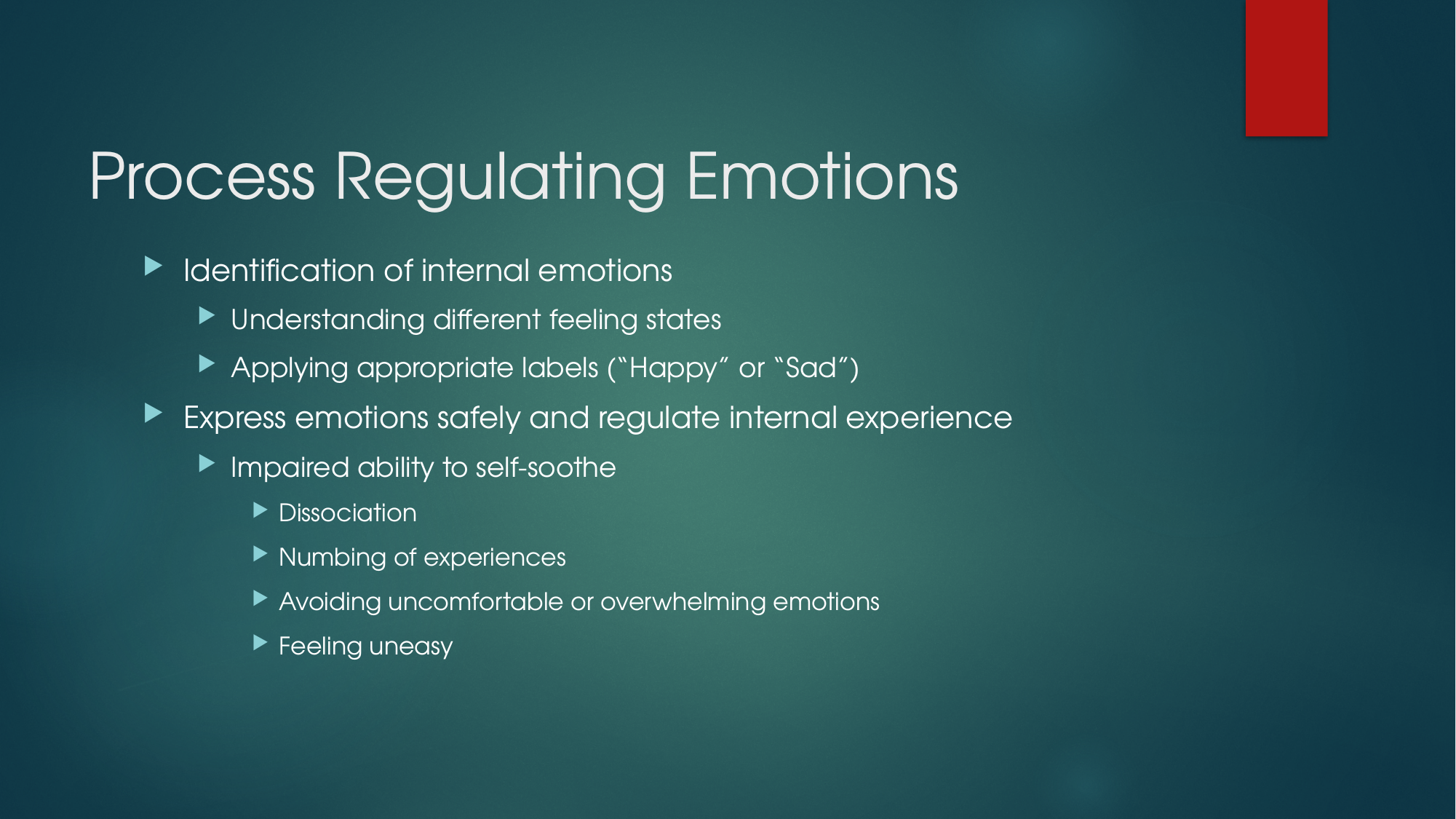

# Process Regulating Emotions
Identification of internal emotions
Understanding different feeling states
Applying appropriate labels (“Happy” or “Sad”)
Express emotions safely and regulate internal experience
Impaired ability to self-soothe
Dissociation
Numbing of experiences
Avoiding uncomfortable or overwhelming emotions
Feeling uneasy